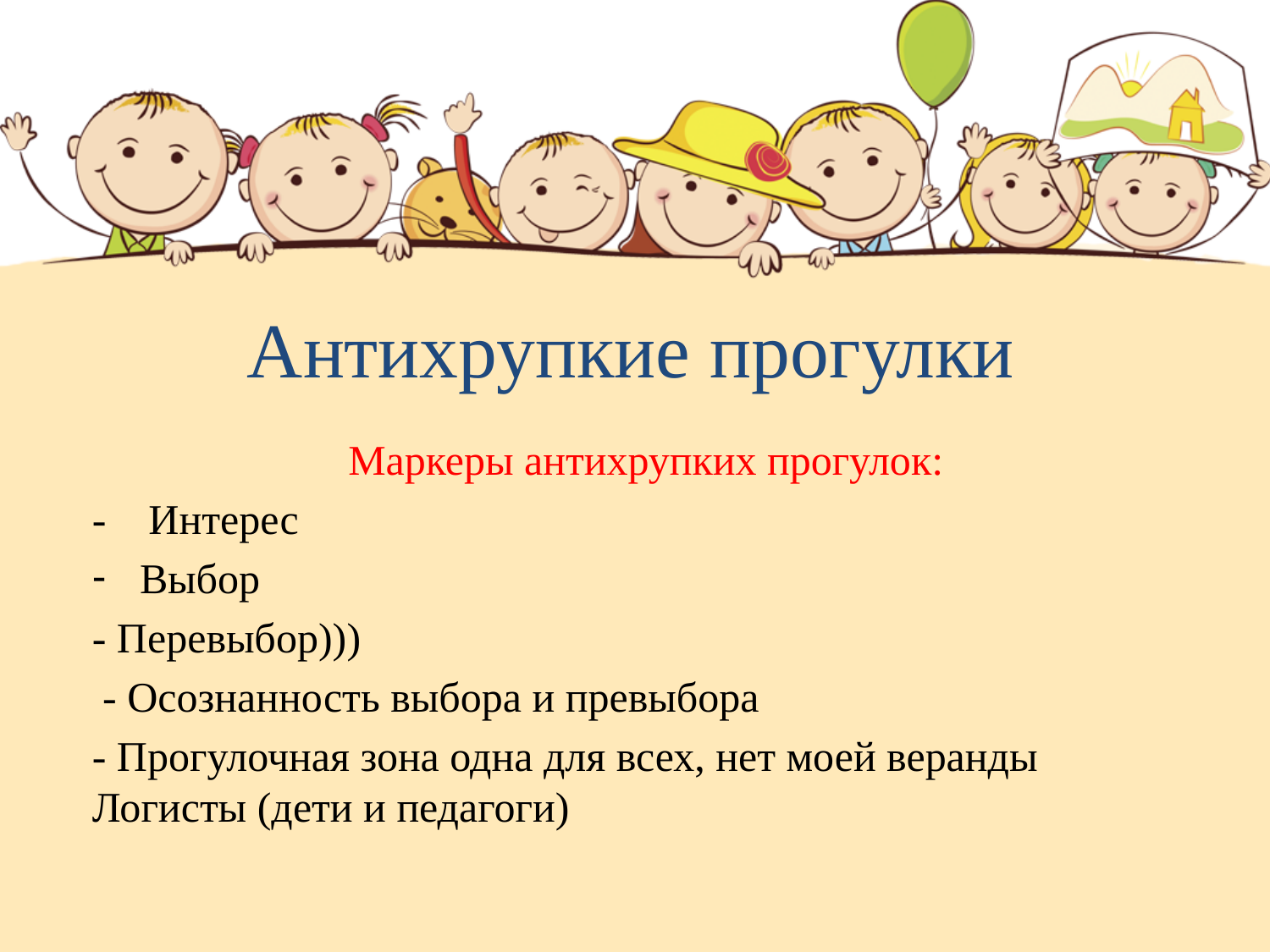

# Антихрупкие прогулки
Маркеры антихрупких прогулок:
-    Интерес
Выбор
- Перевыбор)))
 - Осознанность выбора и превыбора
- Прогулочная зона одна для всех, нет моей веранды Логисты (дети и педагоги)